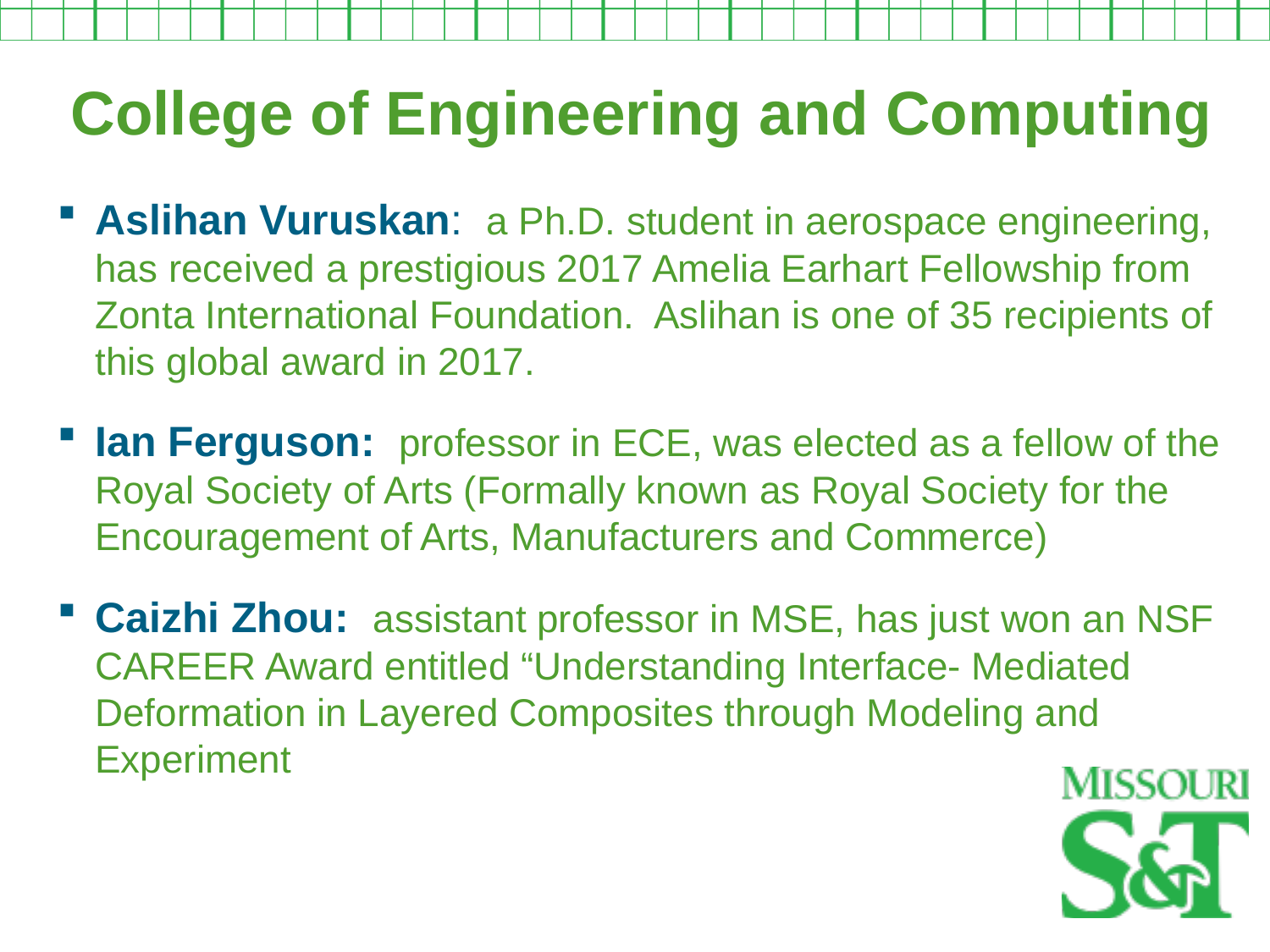

College of Engineering and Computing
Aslihan Vuruskan:  a Ph.D. student in aerospace engineering, has received a prestigious 2017 Amelia Earhart Fellowship from Zonta International Foundation.  Aslihan is one of 35 recipients of this global award in 2017.
Ian Ferguson:  professor in ECE, was elected as a fellow of the Royal Society of Arts (Formally known as Royal Society for the Encouragement of Arts, Manufacturers and Commerce)
Caizhi Zhou:  assistant professor in MSE, has just won an NSF CAREER Award entitled “Understanding Interface- Mediated Deformation in Layered Composites through Modeling and Experiment